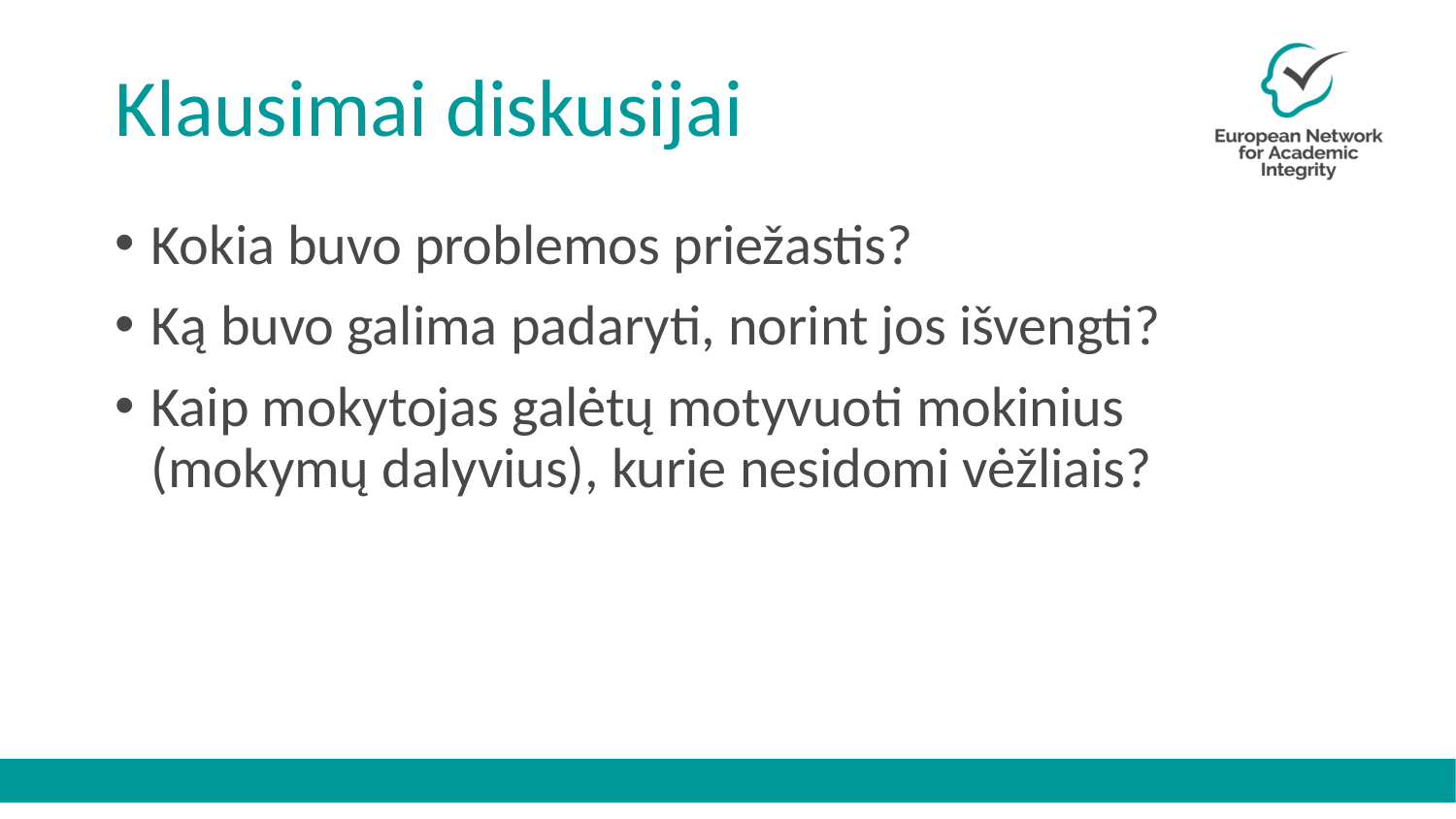

# Klausimai diskusijai
Kokia buvo problemos priežastis?
Ką buvo galima padaryti, norint jos išvengti?
Kaip mokytojas galėtų motyvuoti mokinius (mokymų dalyvius), kurie nesidomi vėžliais?